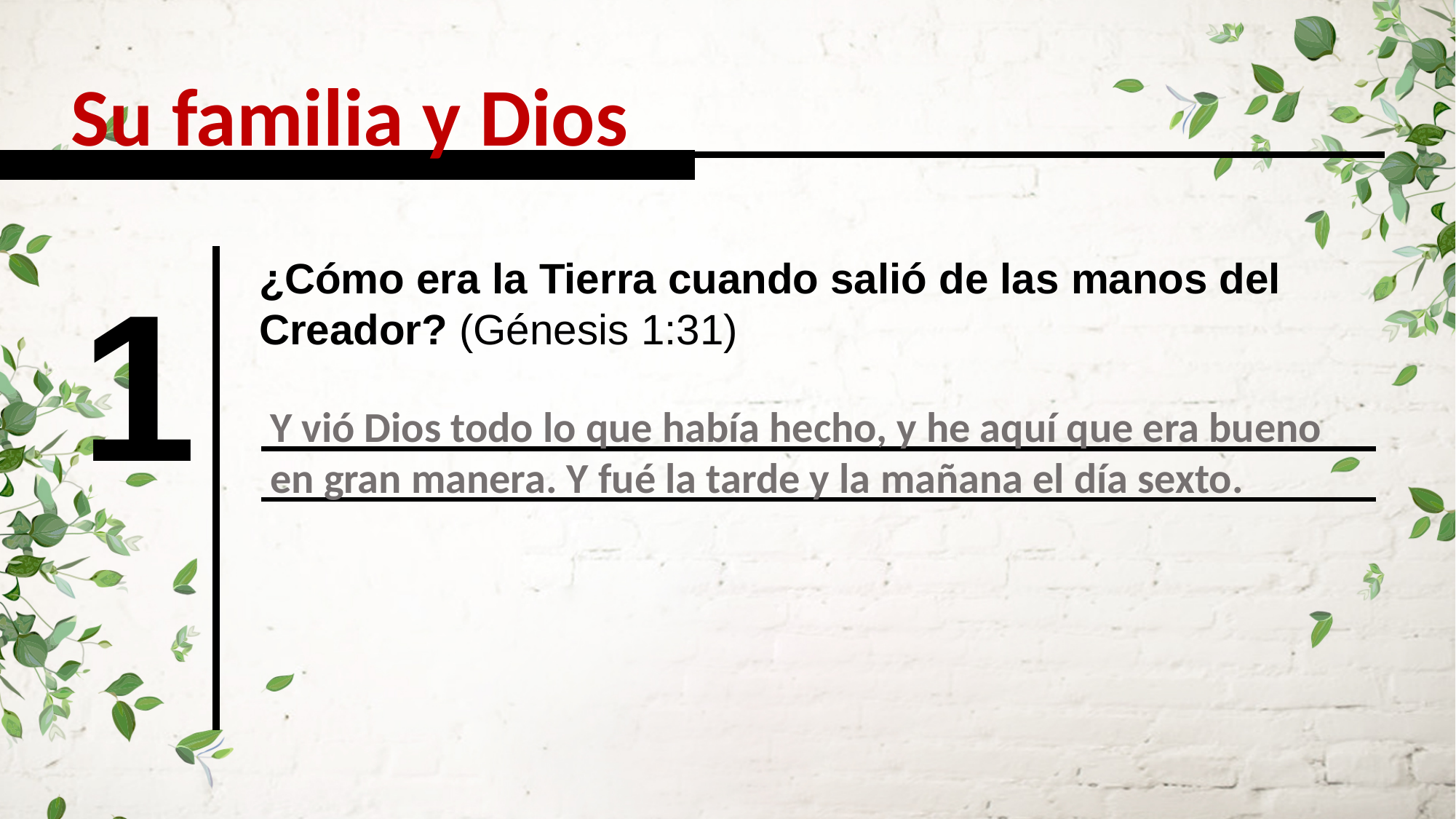

Su familia y Dios

1
¿Cómo era la Tierra cuando salió de las manos del Creador? (Génesis 1:31)
Y vió Dios todo lo que había hecho, y he aquí que era bueno en gran manera. Y fué la tarde y la mañana el día sexto.